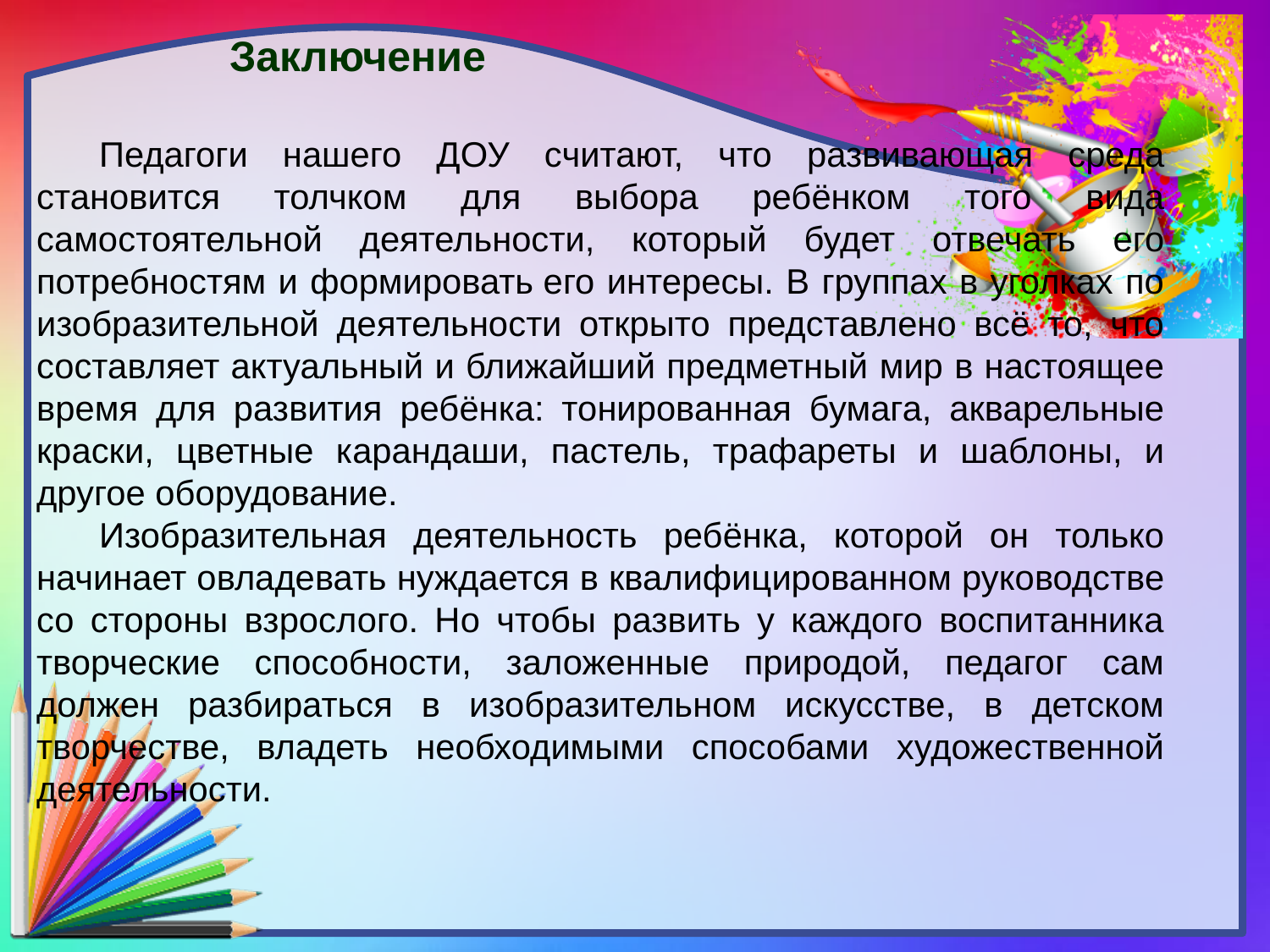

Заключение
Педагоги нашего ДОУ считают, что развивающая среда становится толчком для выбора ребёнком того вида самостоятельной деятельности, который будет отвечать его потребностям и формировать его интересы. В группах в уголках по изобразительной деятельности открыто представлено всё то, что составляет актуальный и ближайший предметный мир в настоящее время для развития ребёнка: тонированная бумага, акварельные краски, цветные карандаши, пастель, трафареты и шаблоны, и другое оборудование.
Изобразительная деятельность ребёнка, которой он только начинает овладевать нуждается в квалифицированном руководстве со стороны взрослого. Но чтобы развить у каждого воспитанника творческие способности, заложенные природой, педагог сам должен разбираться в изобразительном искусстве, в детском творчестве, владеть необходимыми способами художественной деятельности.